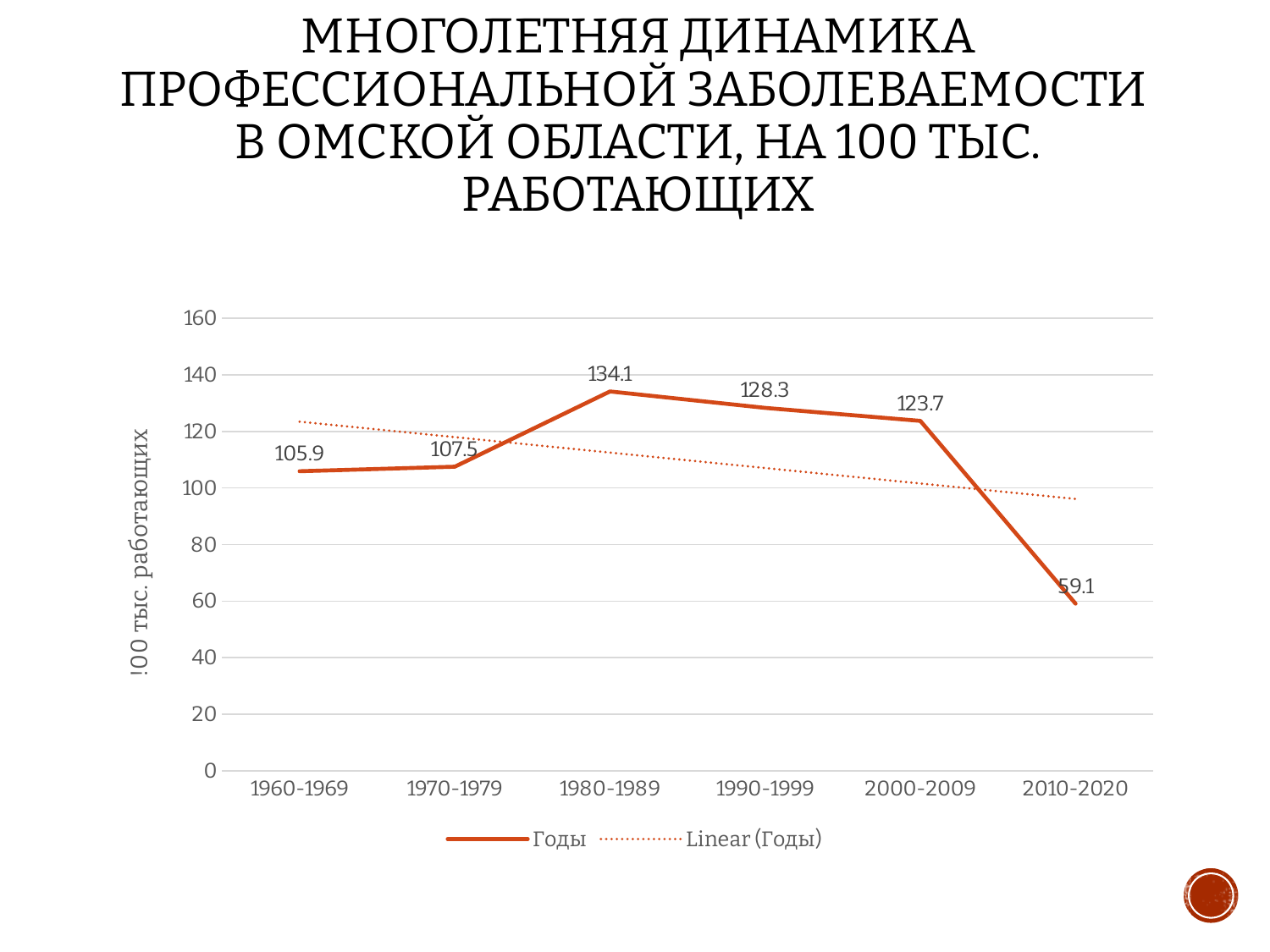

# Многолетняя динамика профессиональной заболеваемости в Омской области, на 100 тыс. работающих

### Chart

| Category | Годы |
|---|---|
| 1960-1969 | 105.9 |
| 1970-1979 | 107.5 |
| 1980-1989 | 134.1 |
| 1990-1999 | 128.3 |
| 2000-2009 | 123.7 |
| 2010-2020 | 59.1 |
11